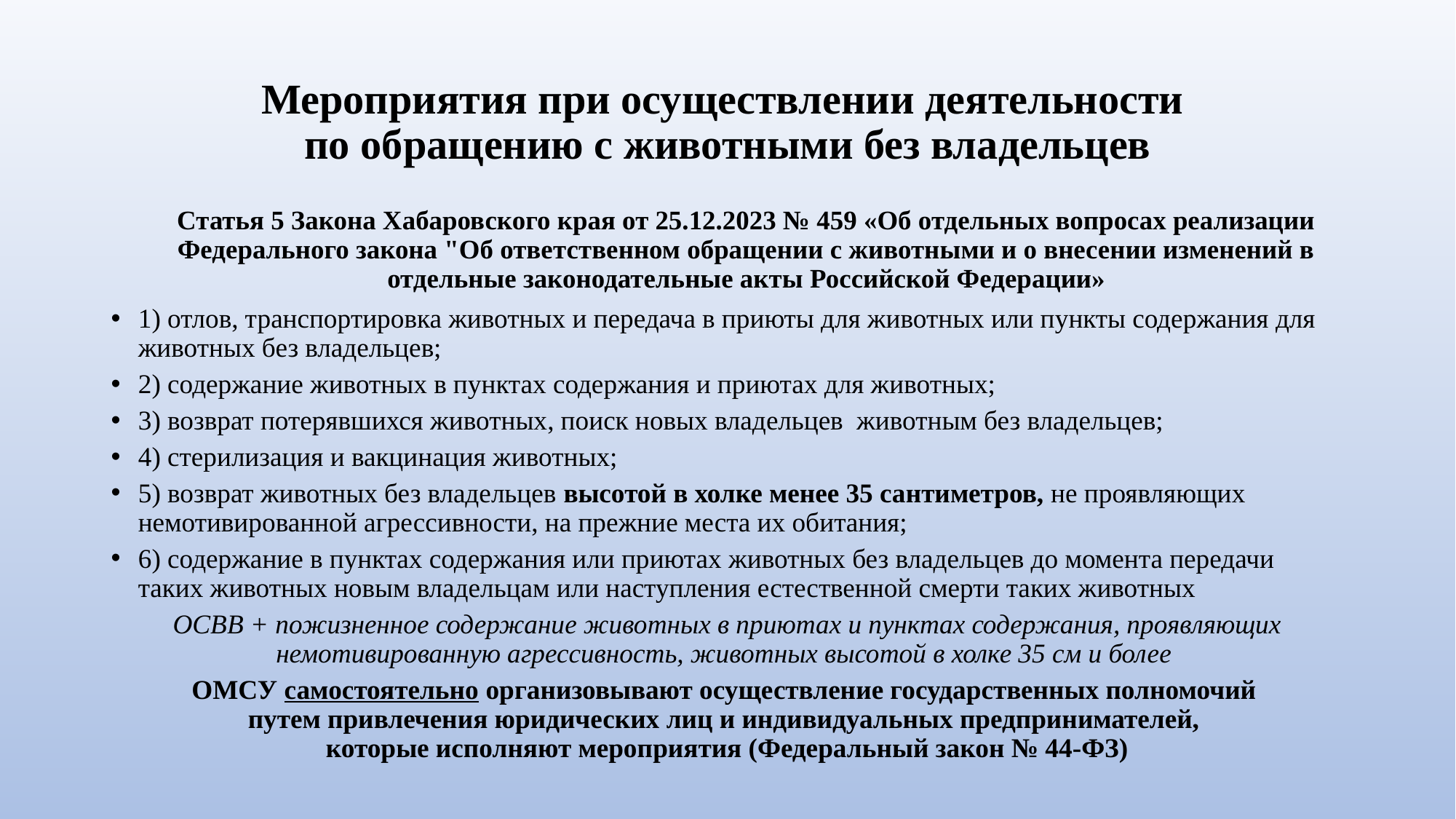

# Мероприятия при осуществлении деятельности по обращению с животными без владельцев
Статья 5 Закона Хабаровского края от 25.12.2023 № 459 «Об отдельных вопросах реализации Федерального закона "Об ответственном обращении с животными и о внесении изменений в отдельные законодательные акты Российской Федерации»
1) отлов, транспортировка животных и передача в приюты для животных или пункты содержания для животных без владельцев;
2) содержание животных в пунктах содержания и приютах для животных;
3) возврат потерявшихся животных, поиск новых владельцев  животным без владельцев;
4) стерилизация и вакцинация животных;
5) возврат животных без владельцев высотой в холке менее 35 сантиметров, не проявляющих немотивированной агрессивности, на прежние места их обитания;
6) содержание в пунктах содержания или приютах животных без владельцев до момента передачи таких животных новым владельцам или наступления естественной смерти таких животных
ОСВВ + пожизненное содержание животных в приютах и пунктах содержания, проявляющих немотивированную агрессивность, животных высотой в холке 35 см и более
ОМСУ самостоятельно организовывают осуществление государственных полномочий
путем привлечения юридических лиц и индивидуальных предпринимателей,
которые исполняют мероприятия (Федеральный закон № 44-ФЗ)